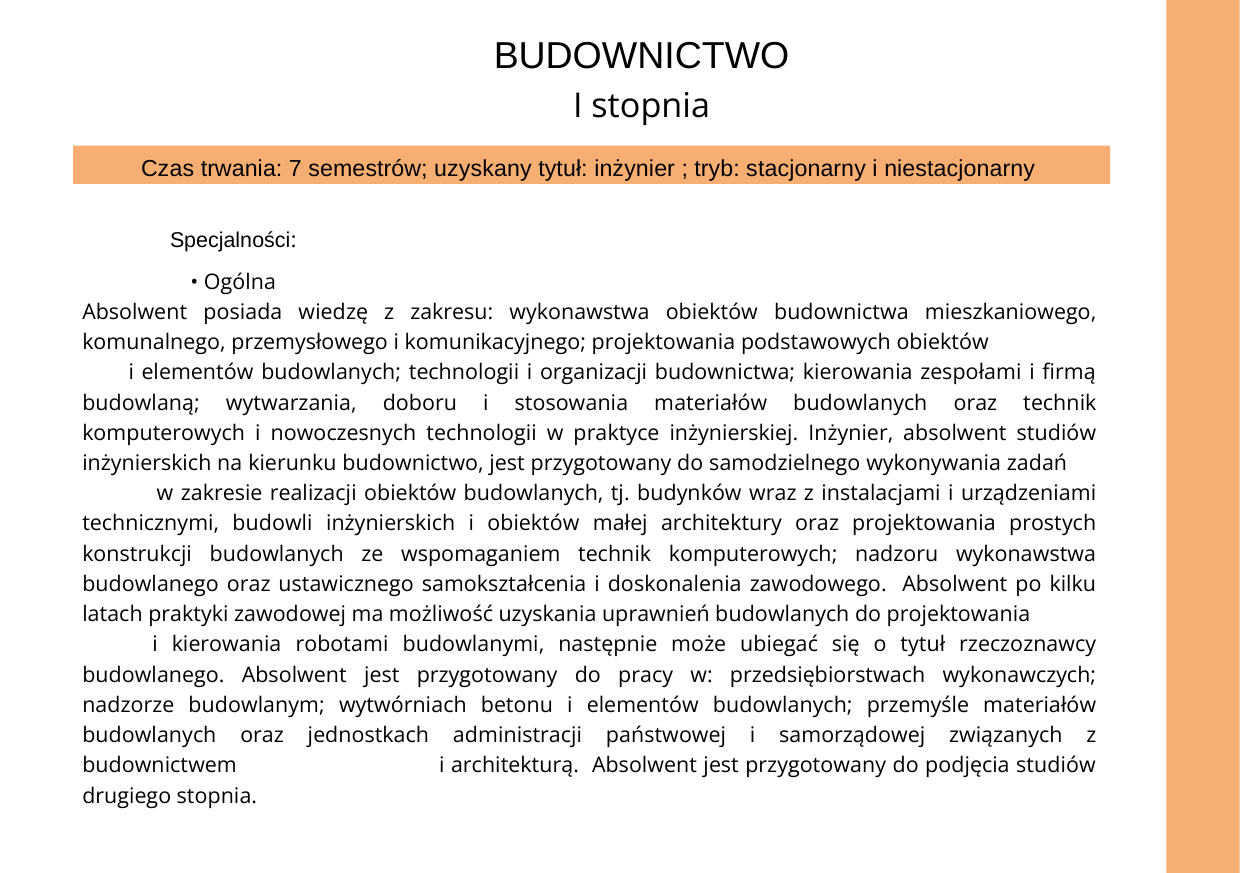

BUDOWNICTWO
I stopnia

Czas trwania: 7 semestrów; uzyskany tytuł: inżynier ; tryb: stacjonarny i niestacjonarny
Specjalności:
• Ogólna
Absolwent posiada wiedzę z zakresu: wykonawstwa obiektów budownictwa mieszkaniowego, komunalnego, przemysłowego i komunikacyjnego; projektowania podstawowych obiektów                          i elementów budowlanych; technologii i organizacji budownictwa; kierowania zespołami i firmą budowlaną; wytwarzania, doboru i stosowania materiałów budowlanych oraz technik komputerowych i nowoczesnych technologii w praktyce inżynierskiej. Inżynier, absolwent studiów inżynierskich na kierunku budownictwo, jest przygotowany do samodzielnego wykonywania zadań                w zakresie realizacji obiektów budowlanych, tj. budynków wraz z instalacjami i urządzeniami technicznymi, budowli inżynierskich i obiektów małej architektury oraz projektowania prostych konstrukcji budowlanych ze wspomaganiem technik komputerowych; nadzoru wykonawstwa budowlanego oraz ustawicznego samokształcenia i doskonalenia zawodowego.  Absolwent po kilku latach praktyki zawodowej ma możliwość uzyskania uprawnień budowlanych do projektowania                  i kierowania robotami budowlanymi, następnie może ubiegać się o tytuł rzeczoznawcy budowlanego. Absolwent jest przygotowany do pracy w: przedsiębiorstwach wykonawczych; nadzorze budowlanym; wytwórniach betonu i elementów budowlanych; przemyśle materiałów budowlanych oraz jednostkach administracji państwowej i samorządowej związanych z budownictwem                               i architekturą.  Absolwent jest przygotowany do podjęcia studiów drugiego stopnia.